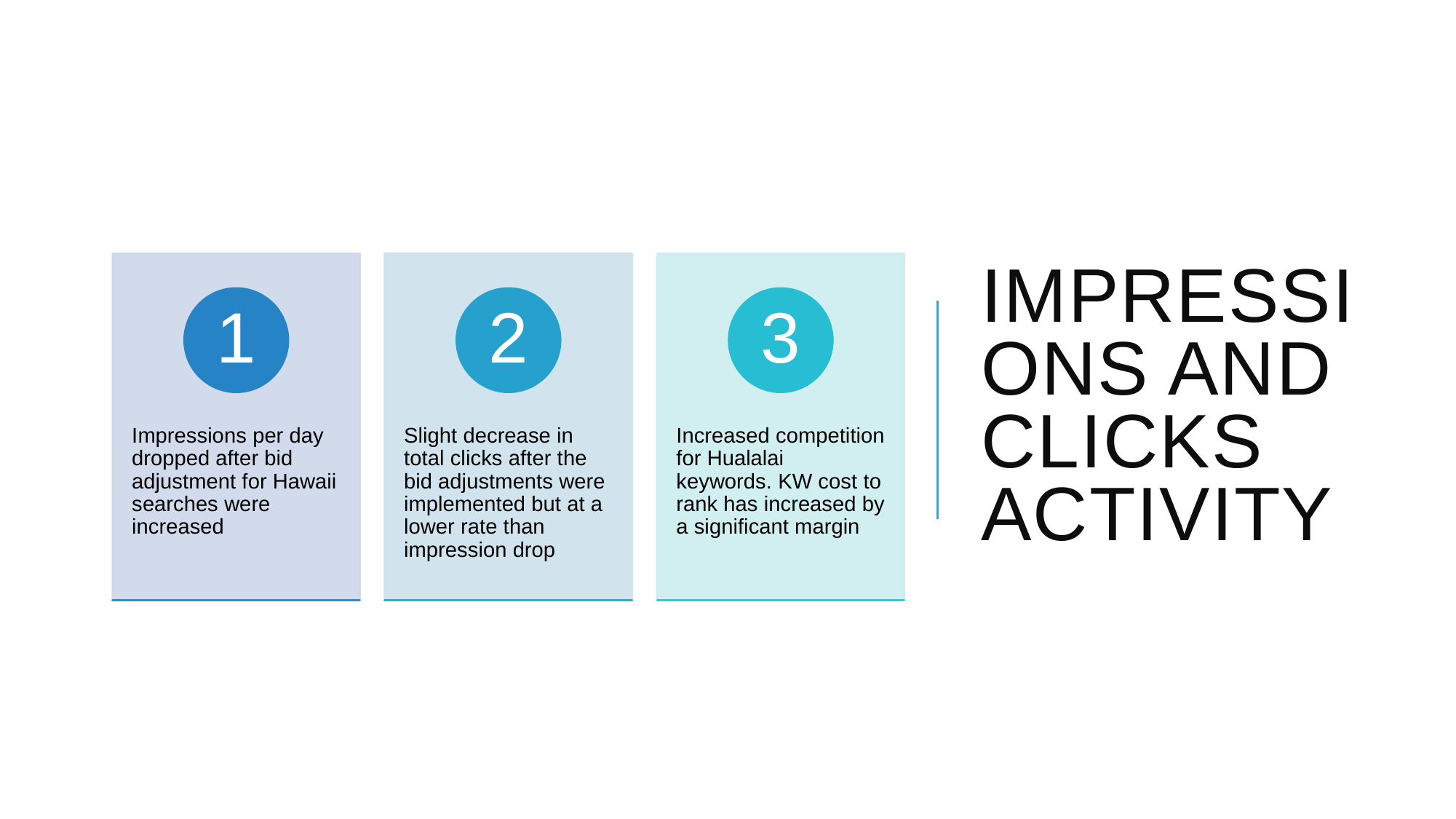

# Impressions and clicks activity
Impressions per day dropped after bid adjustment for Hawaii searches were increased
1
Slight decrease in total clicks after the bid adjustments were implemented but at a lower rate than impression drop
2
Increased competition for Hualalai keywords. KW cost to rank has increased by a significant margin
3